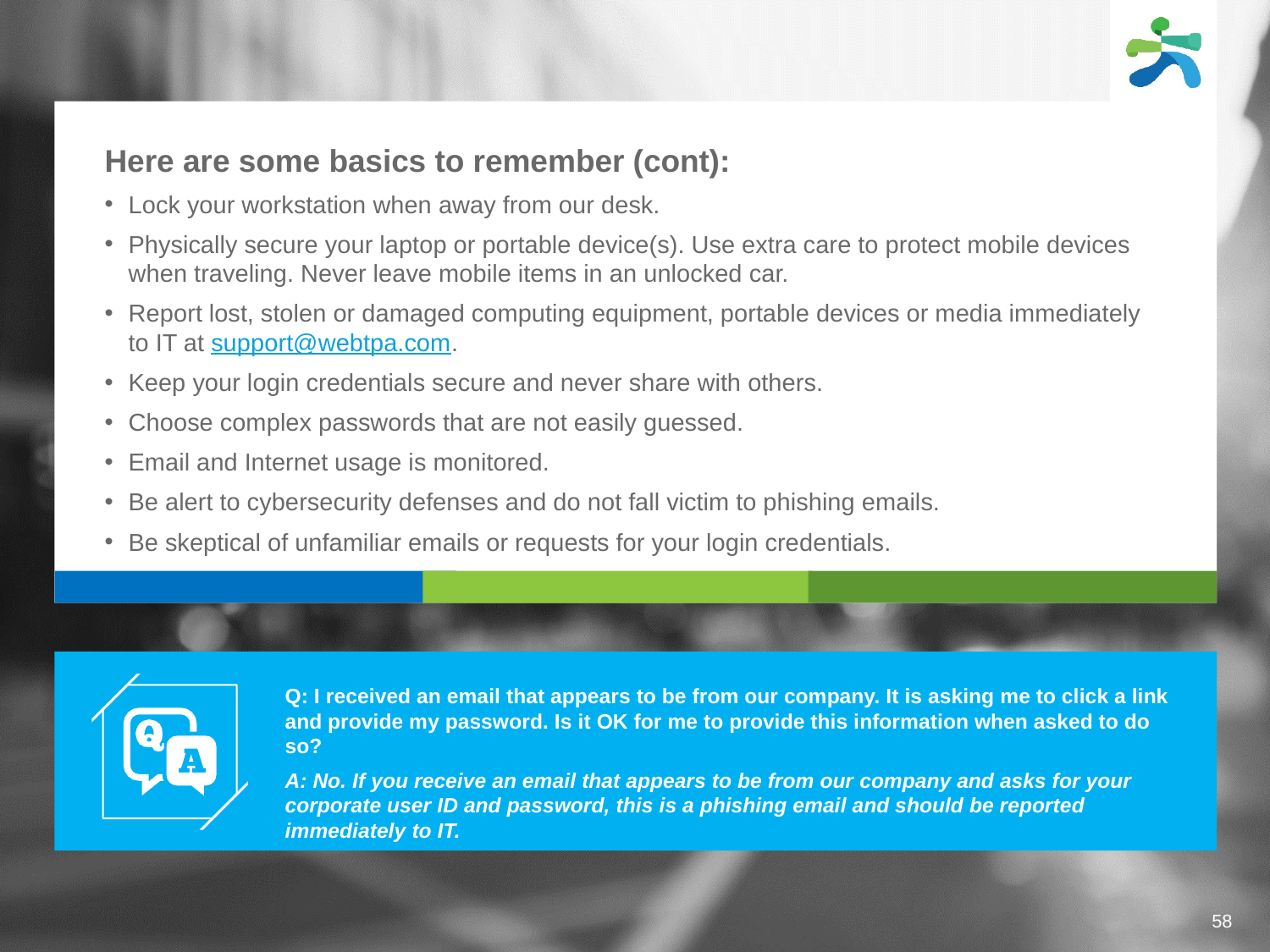

Here are some basics to remember (cont):
Lock your workstation when away from our desk.
Physically secure your laptop or portable device(s). Use extra care to protect mobile devices when traveling. Never leave mobile items in an unlocked car.
Report lost, stolen or damaged computing equipment, portable devices or media immediately to IT at support@webtpa.com.
Keep your login credentials secure and never share with others.
Choose complex passwords that are not easily guessed.
Email and Internet usage is monitored.
Be alert to cybersecurity defenses and do not fall victim to phishing emails.
Be skeptical of unfamiliar emails or requests for your login credentials.

Q: I received an email that appears to be from our company. It is asking me to click a link and provide my password. Is it OK for me to provide this information when asked to do so?
A: No. If you receive an email that appears to be from our company and asks for your corporate user ID and password, this is a phishing email and should be reported immediately to IT.